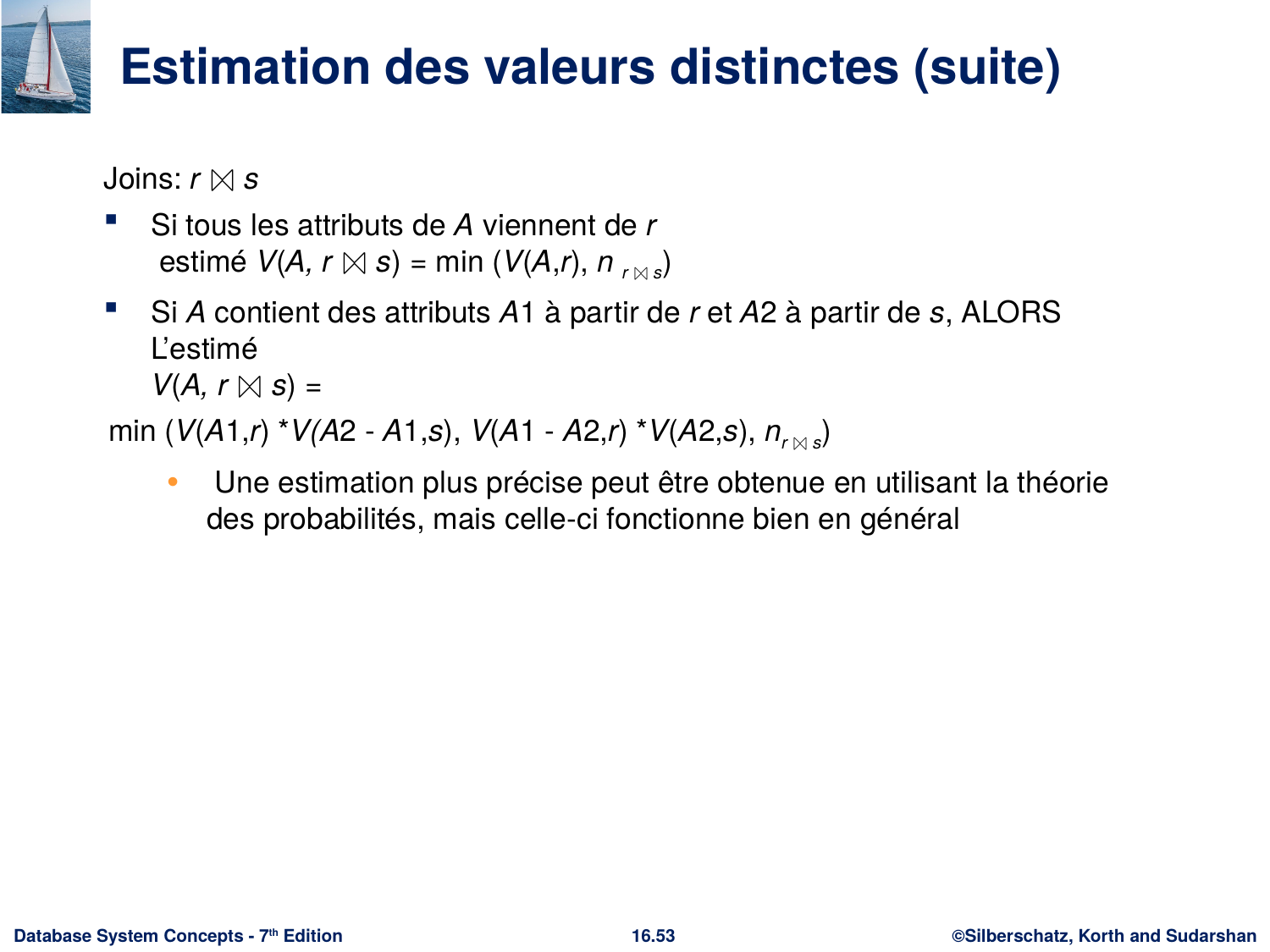

# Estimation des valeurs distinctes (suite)
Joins: r ⨝ s
Si tous les attributs de A viennent de r
 estimé V(A, r ⨝ s) = min (V(A,r), n r ⨝ s)
Si A contient des attributs A1 à partir de r et A2 à partir de s, ALORS L’estimé
V(A, r ⨝ s) =
 min (V(A1,r) *V(A2 - A1,s), V(A1 - A2,r) *V(A2,s), nr ⨝ s)
 Une estimation plus précise peut être obtenue en utilisant la théorie des probabilités, mais celle-ci fonctionne bien en général